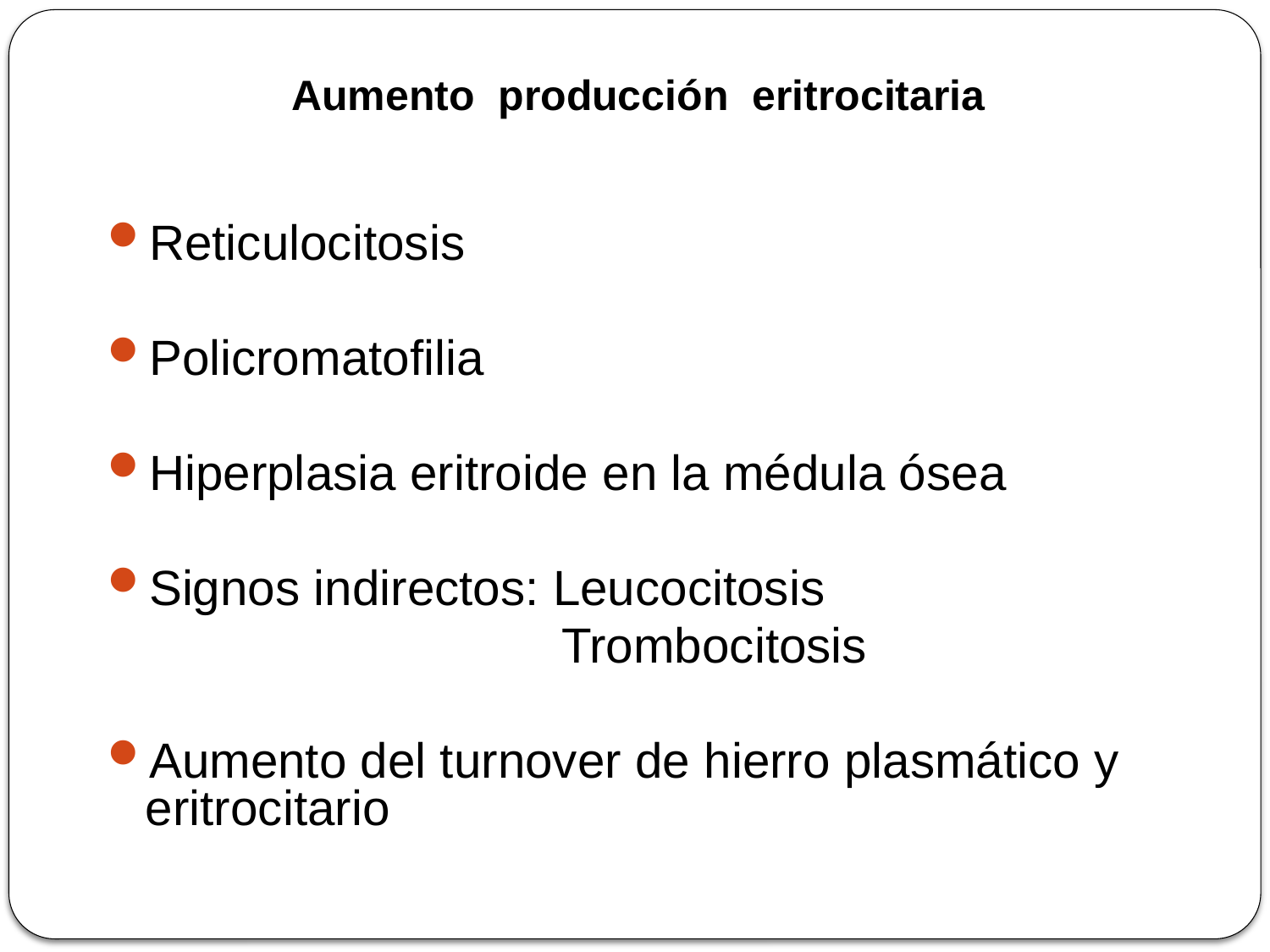

# Aumento  producción  eritrocitaria
Reticulocitosis

Policromatofilia

Hiperplasia eritroide en la médula ósea

Signos indirectos: Leucocitosis
                                 Trombocitosis

Aumento del turnover de hierro plasmático y eritrocitario